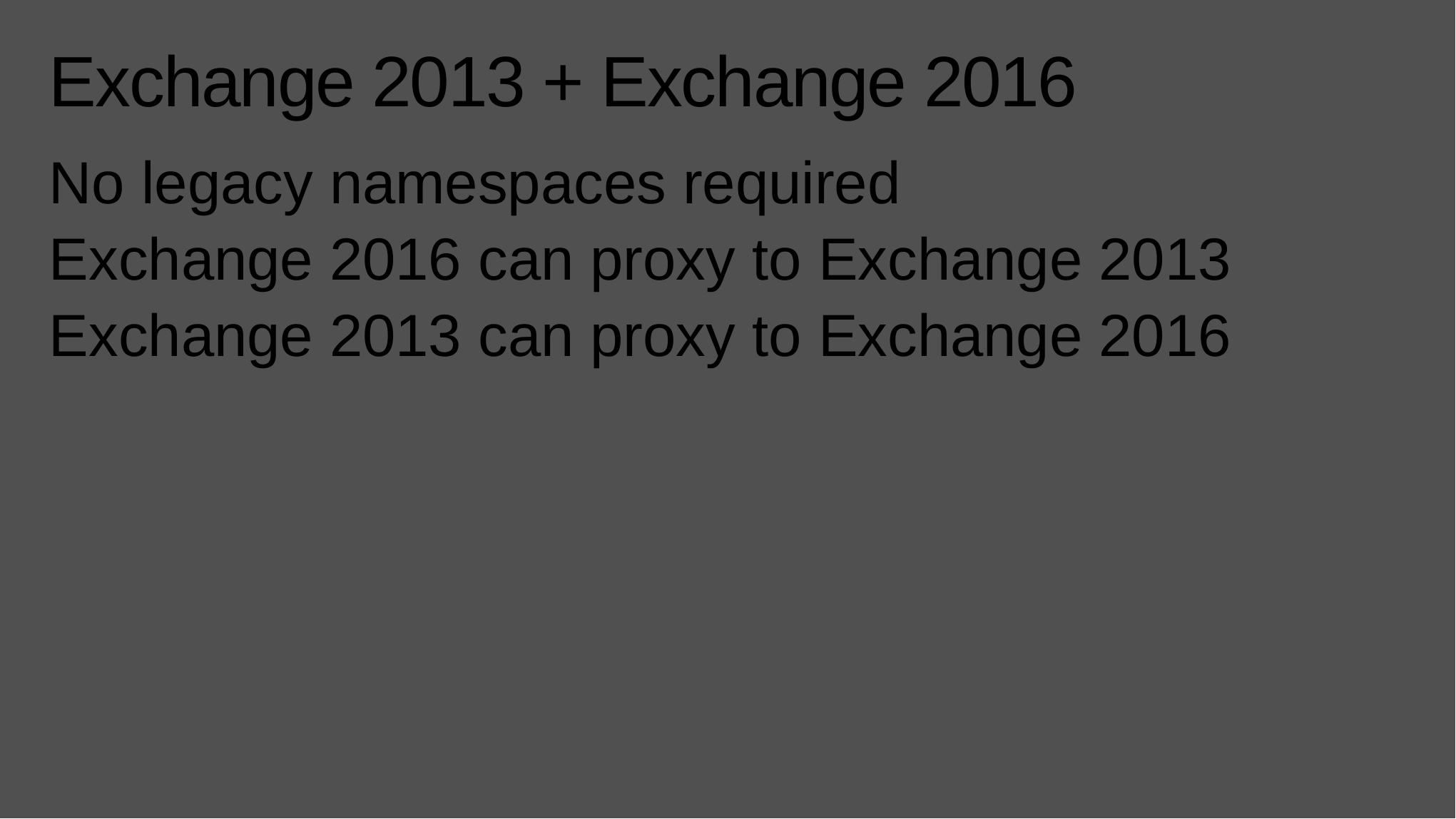

# Exchange 2013 + Exchange 2016
No legacy namespaces required
Exchange 2016 can proxy to Exchange 2013
Exchange 2013 can proxy to Exchange 2016